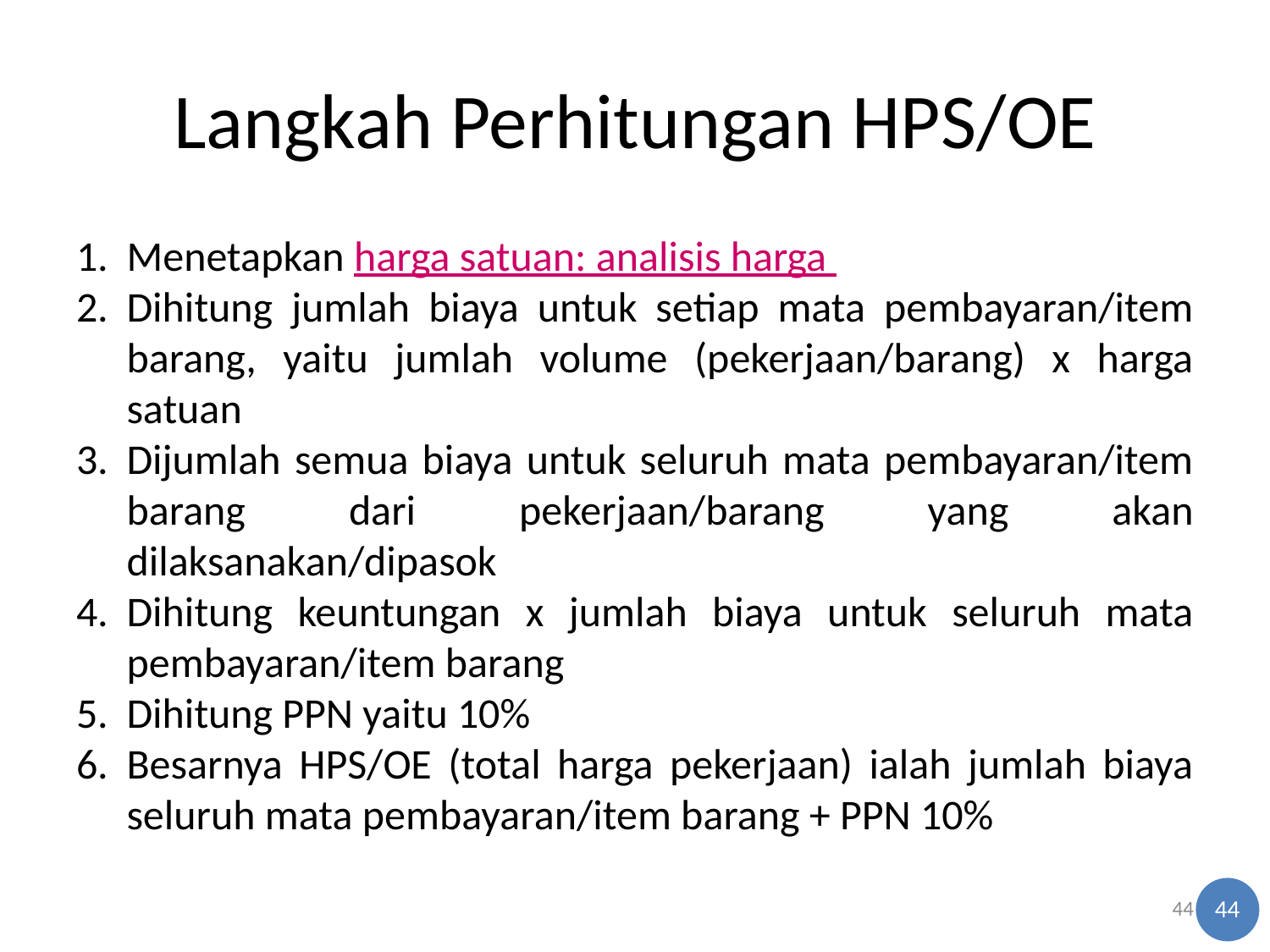

# Langkah Perhitungan HPS/OE
Menetapkan harga satuan: analisis harga
Dihitung jumlah biaya untuk setiap mata pembayaran/item barang, yaitu jumlah volume (pekerjaan/barang) x harga satuan
Dijumlah semua biaya untuk seluruh mata pembayaran/item barang dari pekerjaan/barang yang akan dilaksanakan/dipasok
Dihitung keuntungan x jumlah biaya untuk seluruh mata pembayaran/item barang
Dihitung PPN yaitu 10%
Besarnya HPS/OE (total harga pekerjaan) ialah jumlah biaya seluruh mata pembayaran/item barang + PPN 10%
44
44